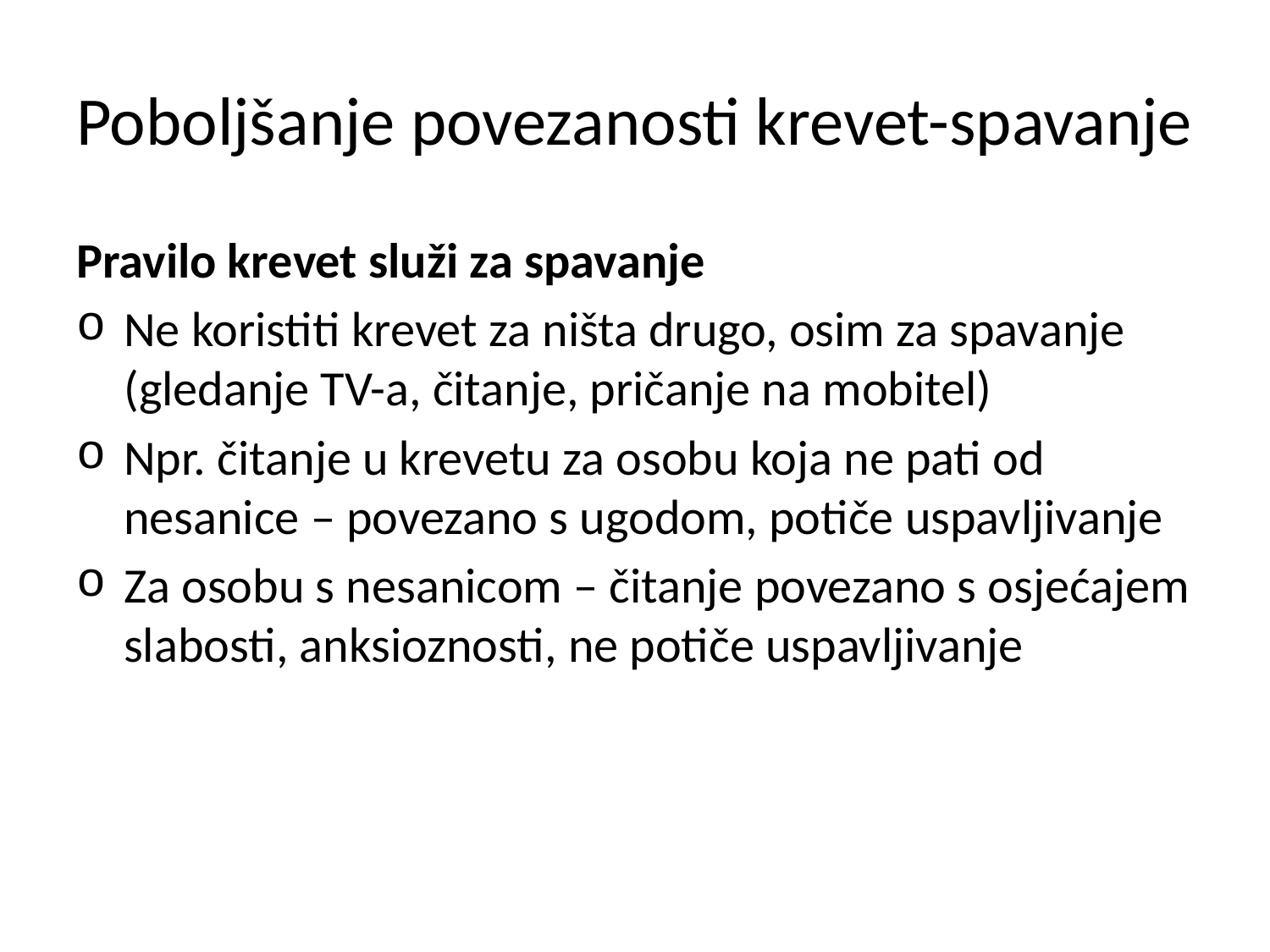

# Poboljšanje povezanosti krevet-spavanje
Pravilo krevet služi za spavanje
Ne koristiti krevet za ništa drugo, osim za spavanje (gledanje TV-a, čitanje, pričanje na mobitel)
Npr. čitanje u krevetu za osobu koja ne pati od nesanice – povezano s ugodom, potiče uspavljivanje
Za osobu s nesanicom – čitanje povezano s osjećajem slabosti, anksioznosti, ne potiče uspavljivanje